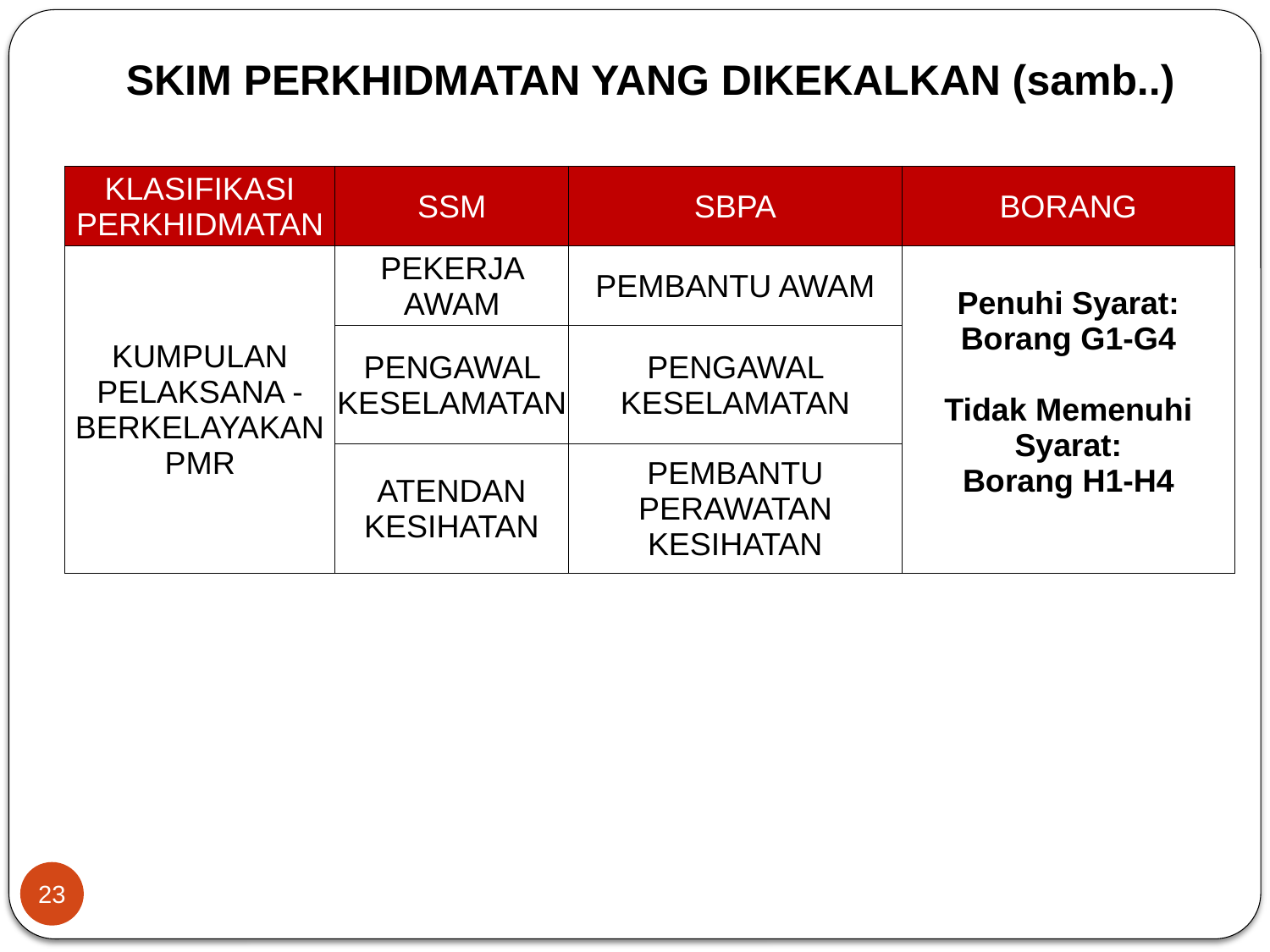

# SKIM PERKHIDMATAN YANG DIKEKALKAN (samb..)
| KLASIFIKASI PERKHIDMATAN | SSM | SBPA | BORANG |
| --- | --- | --- | --- |
| KUMPULAN PELAKSANA -BERKELAYAKAN PMR | PEKERJA AWAM | PEMBANTU AWAM | Penuhi Syarat: Borang G1-G4 Tidak Memenuhi Syarat: Borang H1-H4 |
|  | PENGAWAL KESELAMATAN | PENGAWAL KESELAMATAN |  |
|  | ATENDAN KESIHATAN | PEMBANTU PERAWATAN KESIHATAN |  |
23